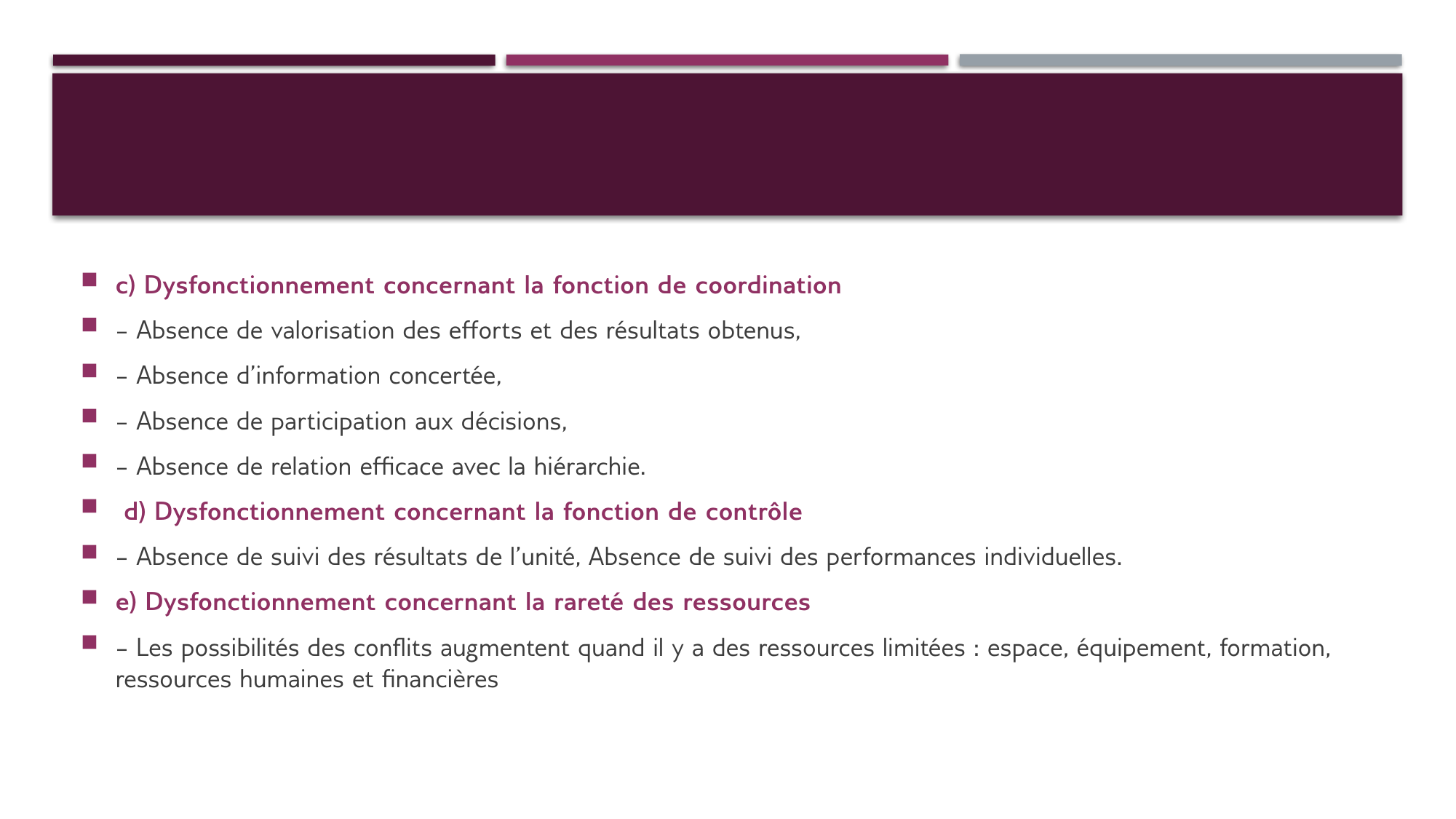

#
c) Dysfonctionnement concernant la fonction de coordination
– Absence de valorisation des efforts et des résultats obtenus,
– Absence d’information concertée,
– Absence de participation aux décisions,
– Absence de relation efficace avec la hiérarchie.
 d) Dysfonctionnement concernant la fonction de contrôle
– Absence de suivi des résultats de l’unité, Absence de suivi des performances individuelles.
e) Dysfonctionnement concernant la rareté des ressources
– Les possibilités des conflits augmentent quand il y a des ressources limitées : espace, équipement, formation, ressources humaines et financières